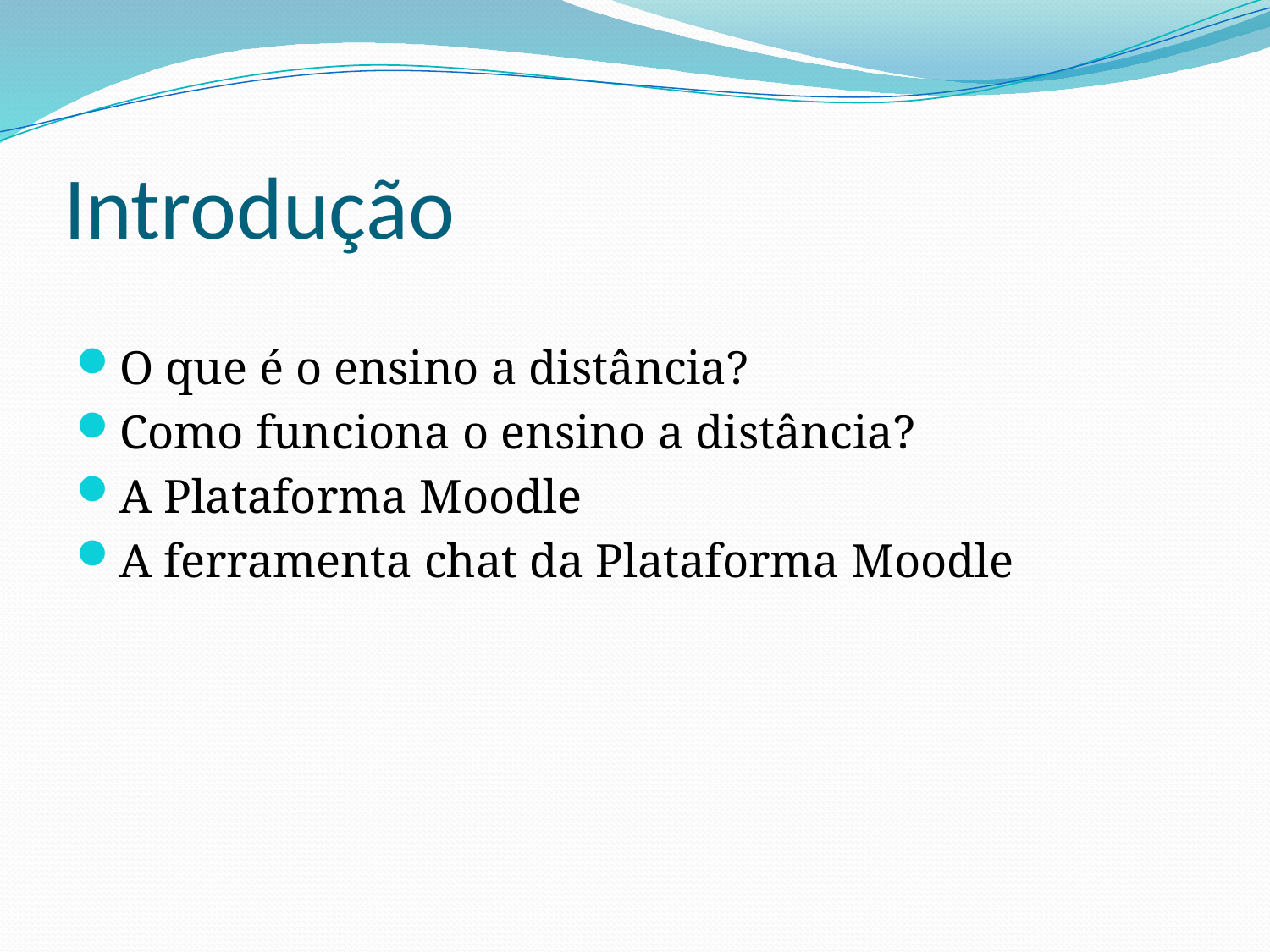

# Introdução

O que é o ensino a distância?
Como funciona o ensino a distância?
A Plataforma Moodle
A ferramenta chat da Plataforma Moodle